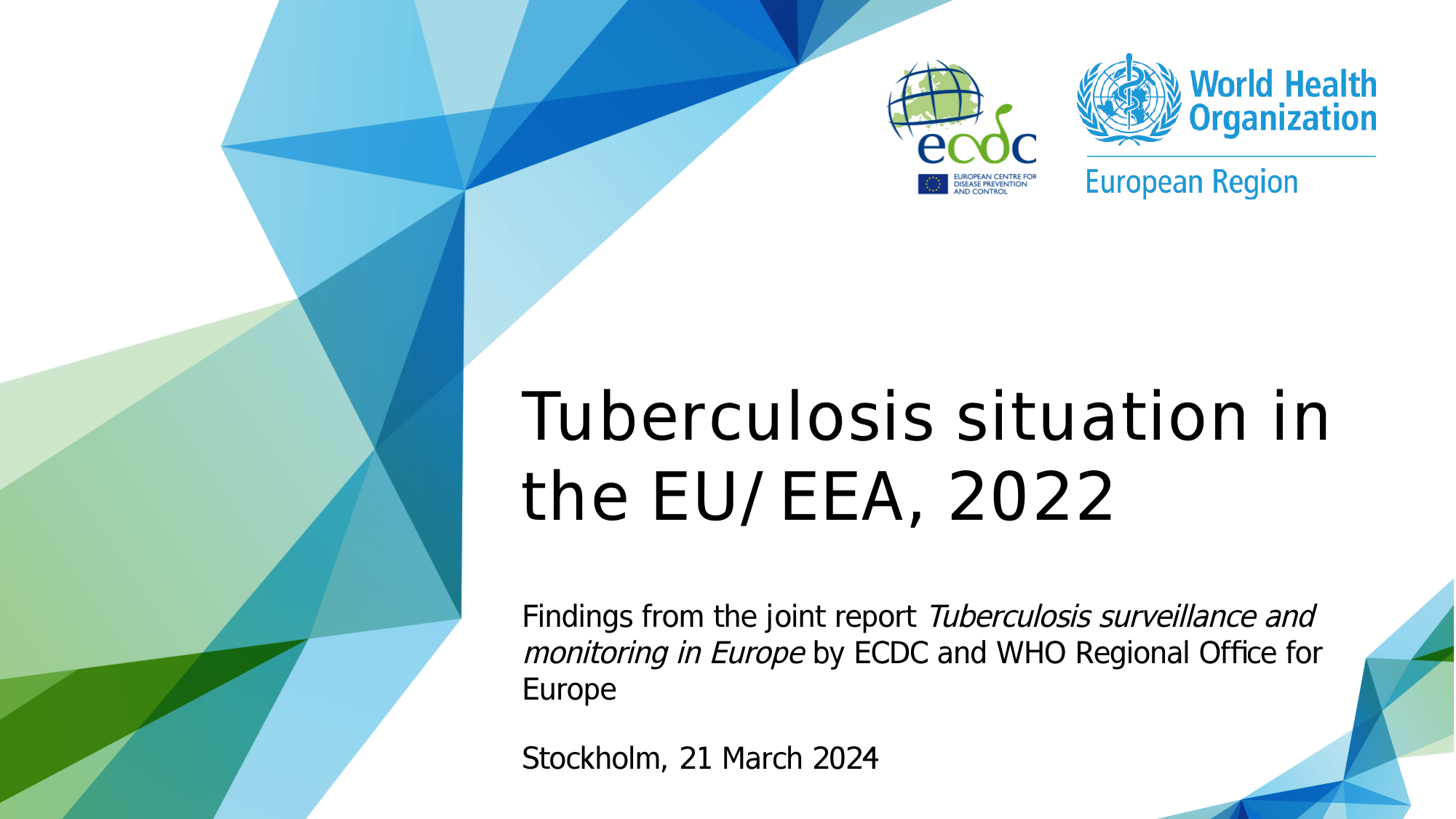

Tuberculosis situation in the EU/EEA, 2022
# Tuberculosis situation in the EU/EEA, 2021
h
Findings from the joint report Tuberculosis surveillance and monitoring in Europe by ECDC and WHO Regional Office for Europe

Stockholm, 21 March 2024